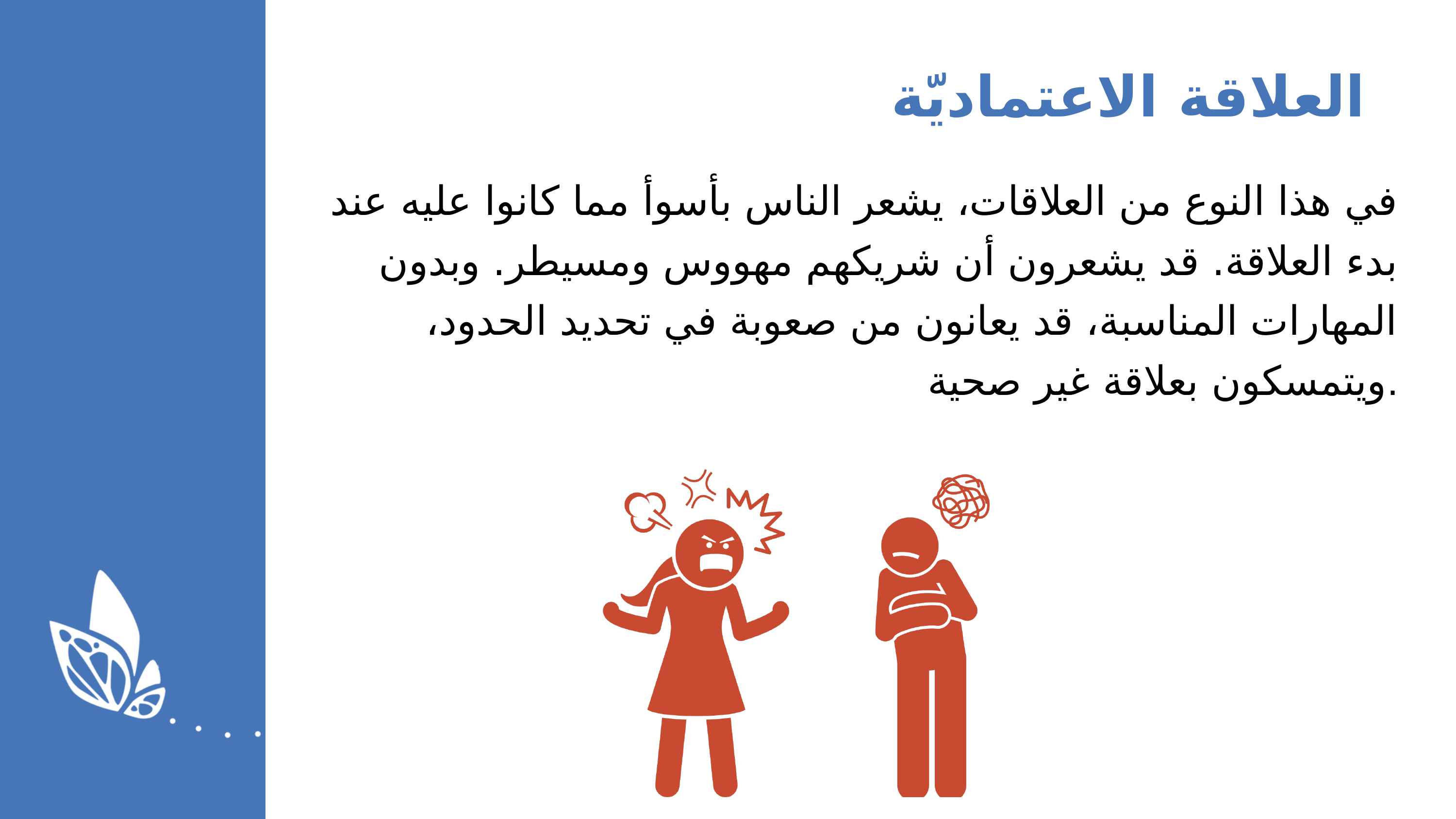

العلاقة الاعتماديّة
في هذا النوع من العلاقات، يشعر الناس بأسوأ مما كانوا عليه عند بدء العلاقة. قد يشعرون أن شريكهم مهووس ومسيطر. وبدون المهارات المناسبة، قد يعانون من صعوبة في تحديد الحدود، ويتمسكون بعلاقة غير صحية.